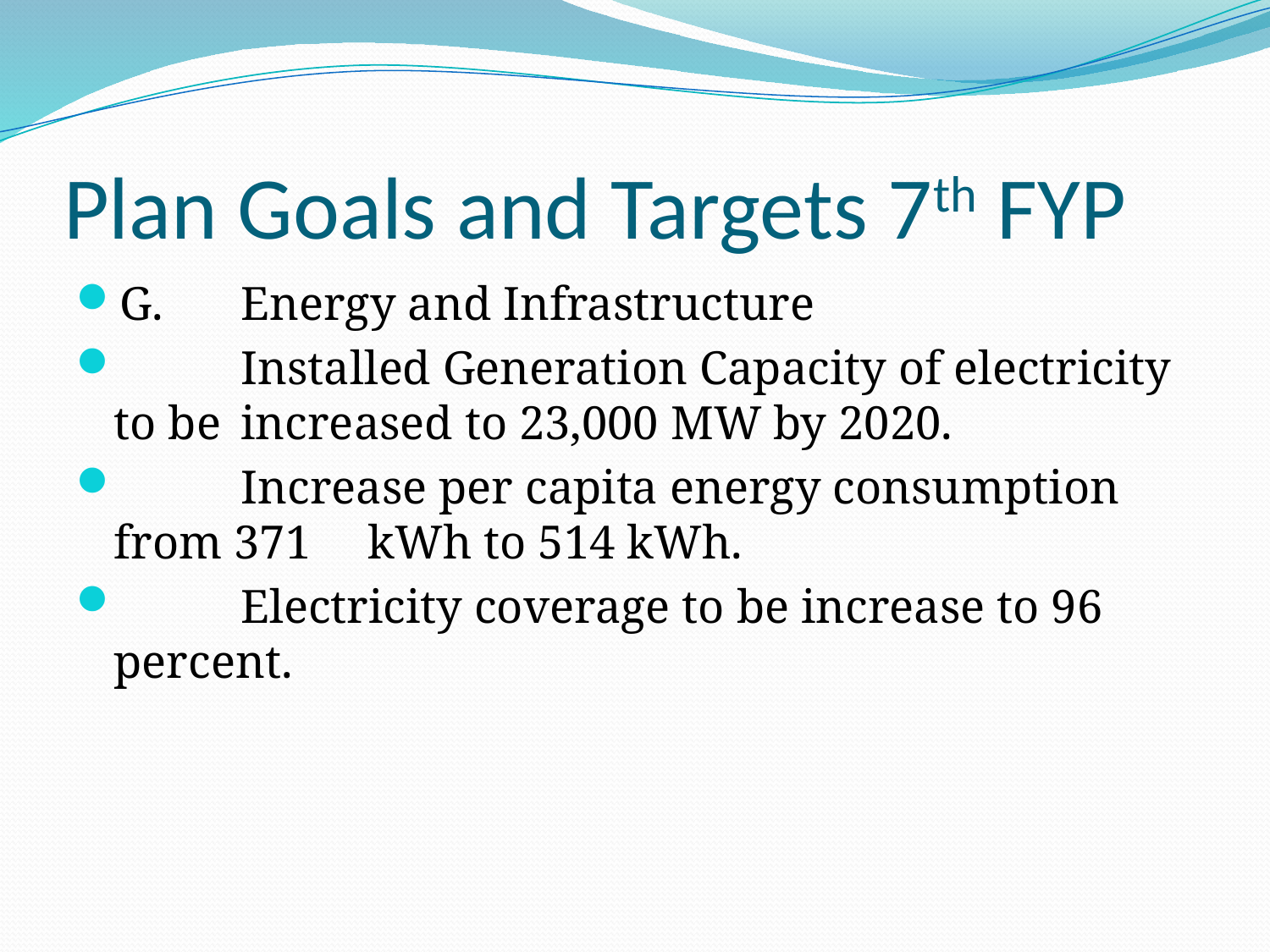

# Plan Goals and Targets 7th FYP
G.	Energy and Infrastructure
	Installed Generation Capacity of electricity to be 	increased to 23,000 MW by 2020.
	Increase per capita energy consumption from 371 	kWh to 514 kWh.
	Electricity coverage to be increase to 96 percent.